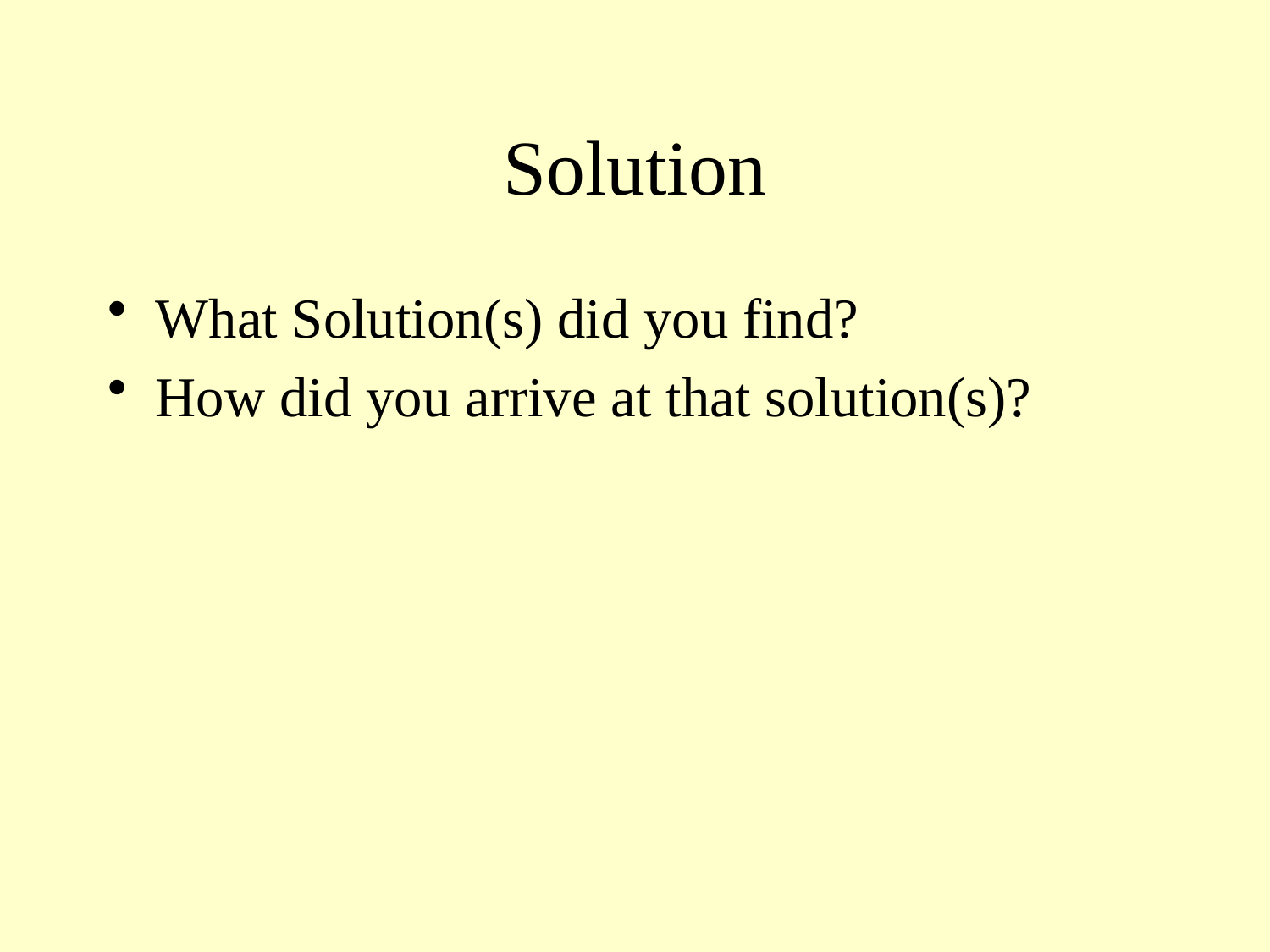

# Solution
What Solution(s) did you find?
How did you arrive at that solution(s)?